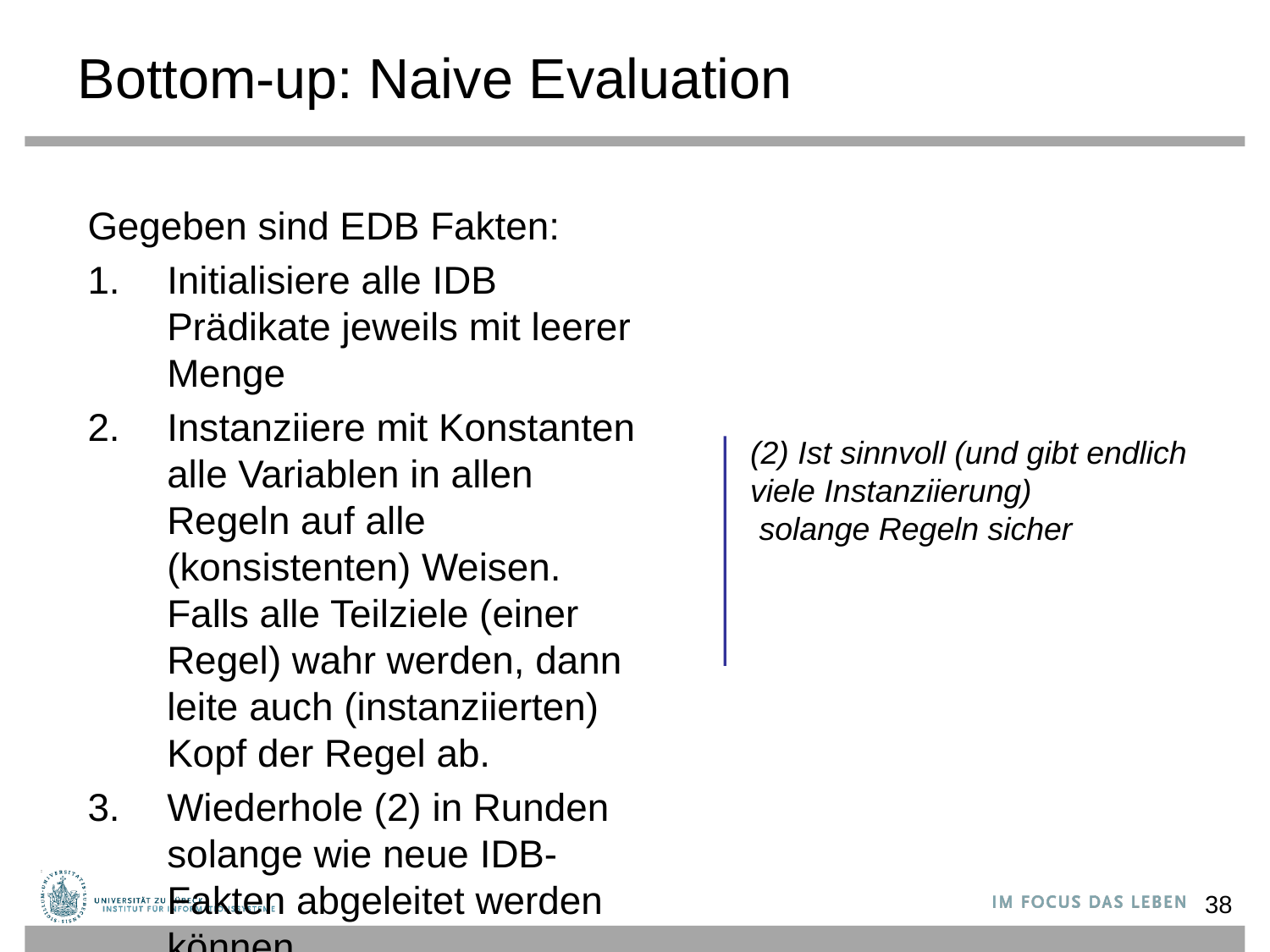

# Bottom-up: Naive Evaluation
Gegeben sind EDB Fakten:
Initialisiere alle IDB Prädikate jeweils mit leerer Menge
Instanziiere mit Konstanten alle Variablen in allen Regeln auf alle (konsistenten) Weisen.
Falls alle Teilziele (einer Regel) wahr werden, dann leite auch (instanziierten) Kopf der Regel ab.
Wiederhole (2) in Runden solange wie neue IDB-Fakten abgeleitet werden können
(2) Ist sinnvoll (und gibt endlich
viele Instanziierung)
 solange Regeln sicher

38